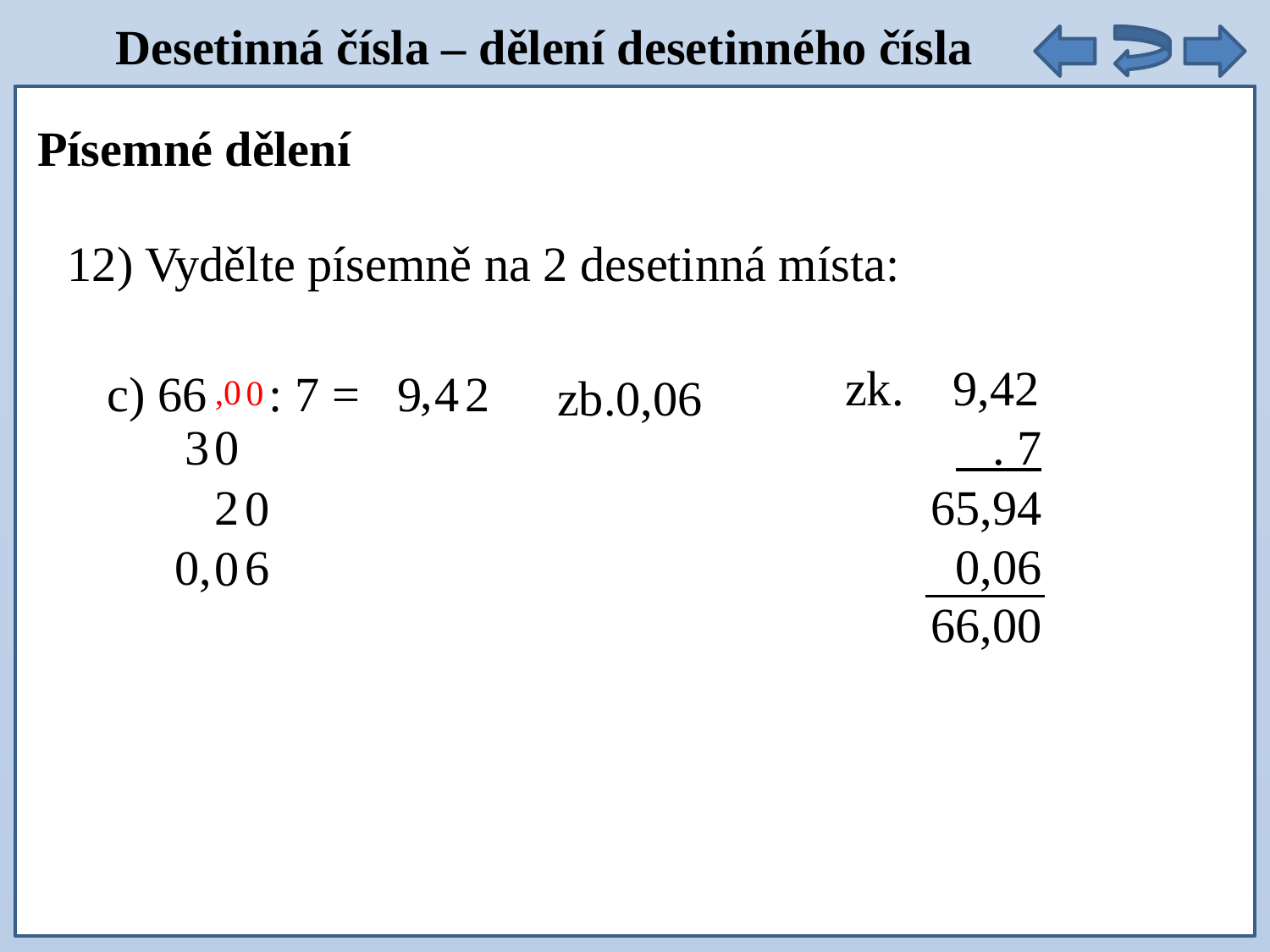

Desetinná čísla – dělení desetinného čísla

Písemné dělení
12) Vydělte písemně na 2 desetinná místa:
c) 66     : 7 =
9
,
4
2
 zb.0,06
,0
0
zk.    9,42
            . 7
       65,94
         0,06
       66,00

0
3
2
0
0,
6
0